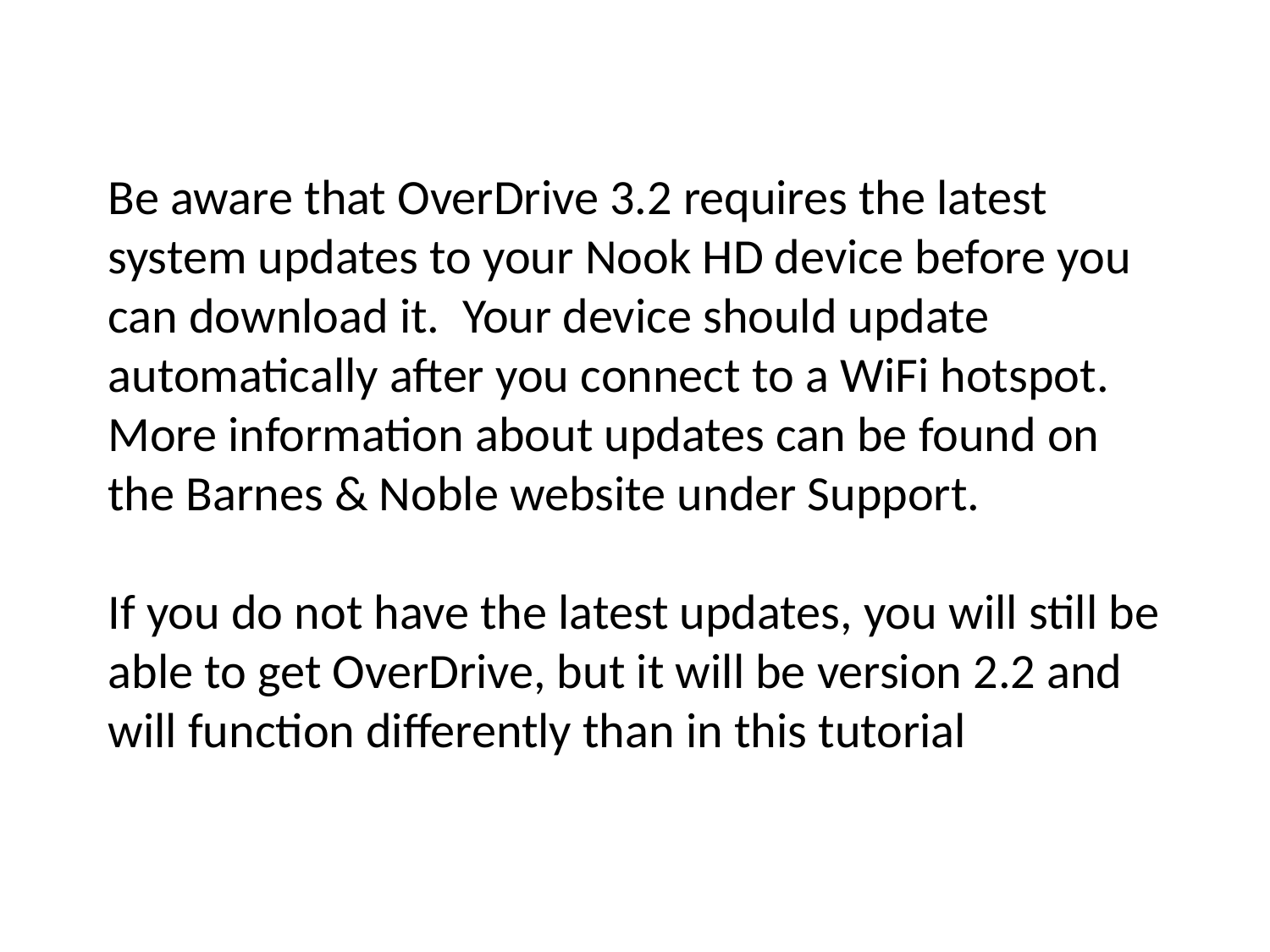

# Be aware that OverDrive 3.2 requires the latest system updates to your Nook HD device before you can download it.  Your device should update automatically after you connect to a WiFi hotspot.  More information about updates can be found on the Barnes & Noble website under Support. If you do not have the latest updates, you will still be able to get OverDrive, but it will be version 2.2 and will function differently than in this tutorial